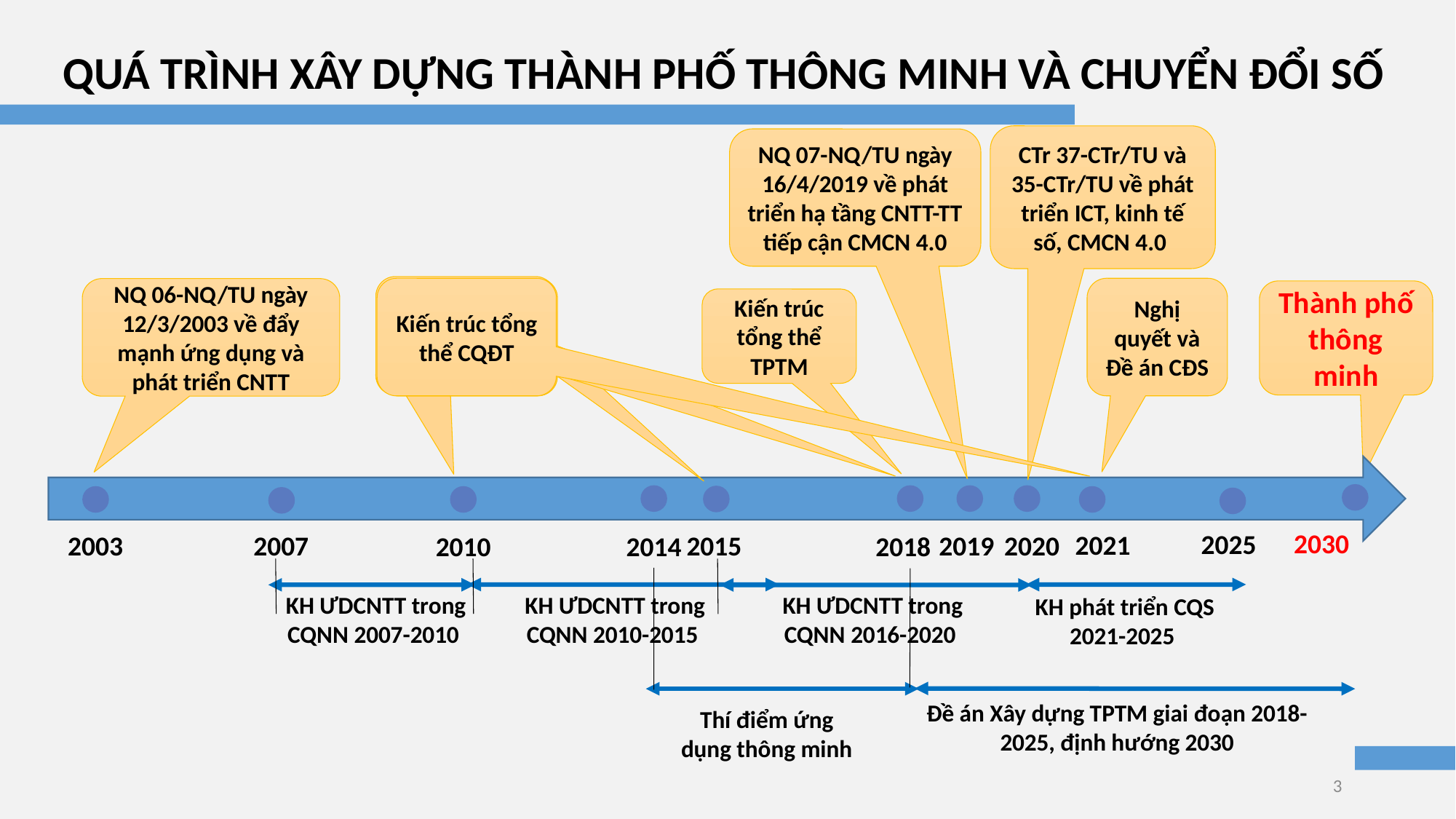

QUÁ TRÌNH XÂY DỰNG THÀNH PHỐ THÔNG MINH VÀ CHUYỂN ĐỔI SỐ

CTr 37-CTr/TU và 35-CTr/TU về phát triển ICT, kinh tế số, CMCN 4.0
NQ 07-NQ/TU ngày 16/4/2019 về phát triển hạ tầng CNTT-TT tiếp cận CMCN 4.0
Kiến trúc tổng thể CQĐT
Kiến trúc CQĐT
Kiến trúc tổng thể CQĐT
Kiến trúc CQĐT
Nghị quyết và Đề án CĐS
NQ 06-NQ/TU ngày 12/3/2003 về đẩy mạnh ứng dụng và phát triển CNTT
Thành phố
thông minh
Kiến trúc tổng thể TPTM

2030
2025
2021
2003
2007
2015
2019
2020
2010
2014
2018
KH ƯDCNTT trong CQNN 2007-2010
KH ƯDCNTT trong CQNN 2010-2015
KH ƯDCNTT trong CQNN 2016-2020
KH phát triển CQS 2021-2025
Đề án Xây dựng TPTM giai đoạn 2018-2025, định hướng 2030
Thí điểm ứng dụng thông minh
3